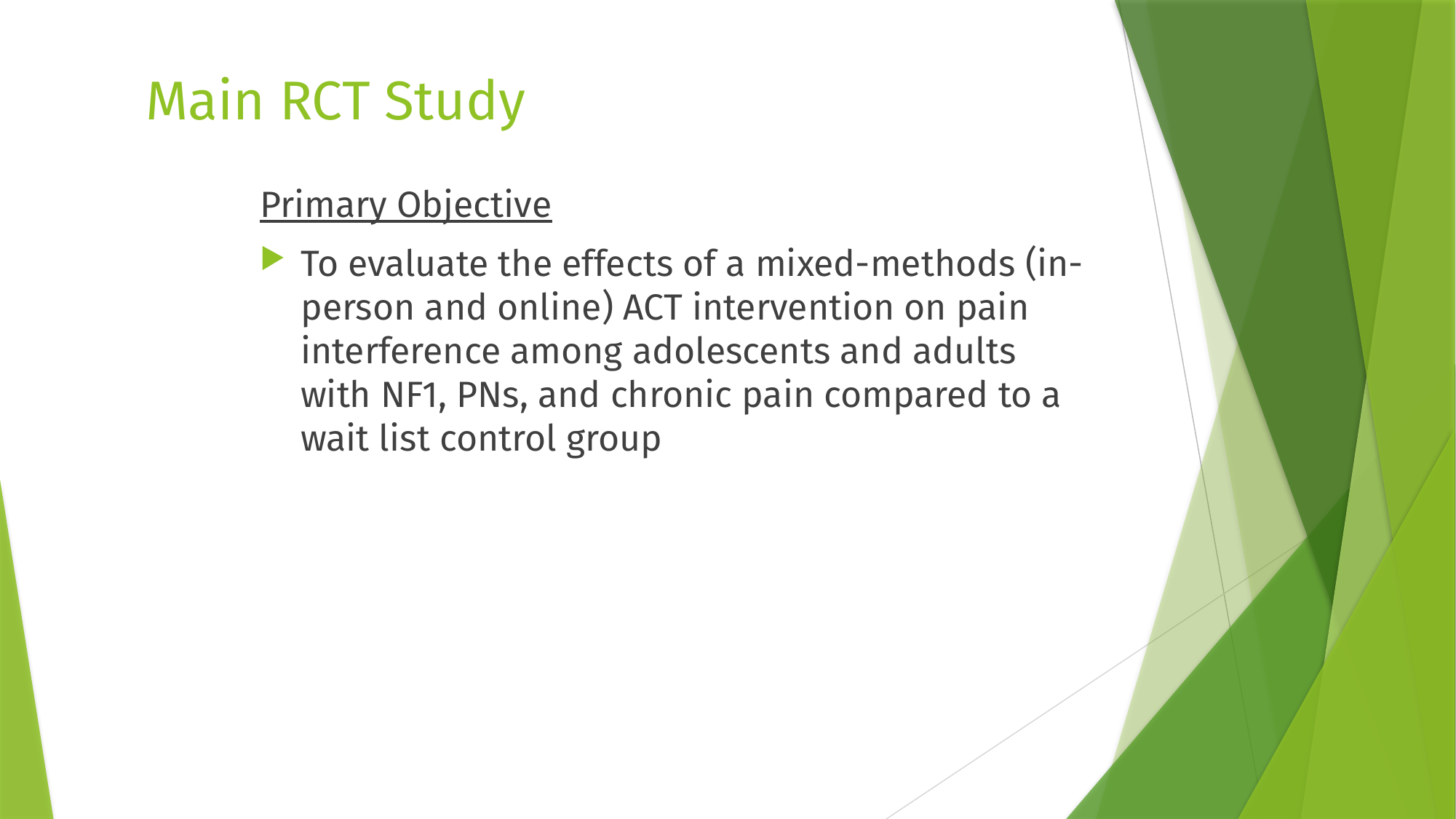

# Main RCT Study
Primary Objective
To evaluate the effects of a mixed-methods (in-person and online) ACT intervention on pain interference among adolescents and adults with NF1, PNs, and chronic pain compared to a wait list control group